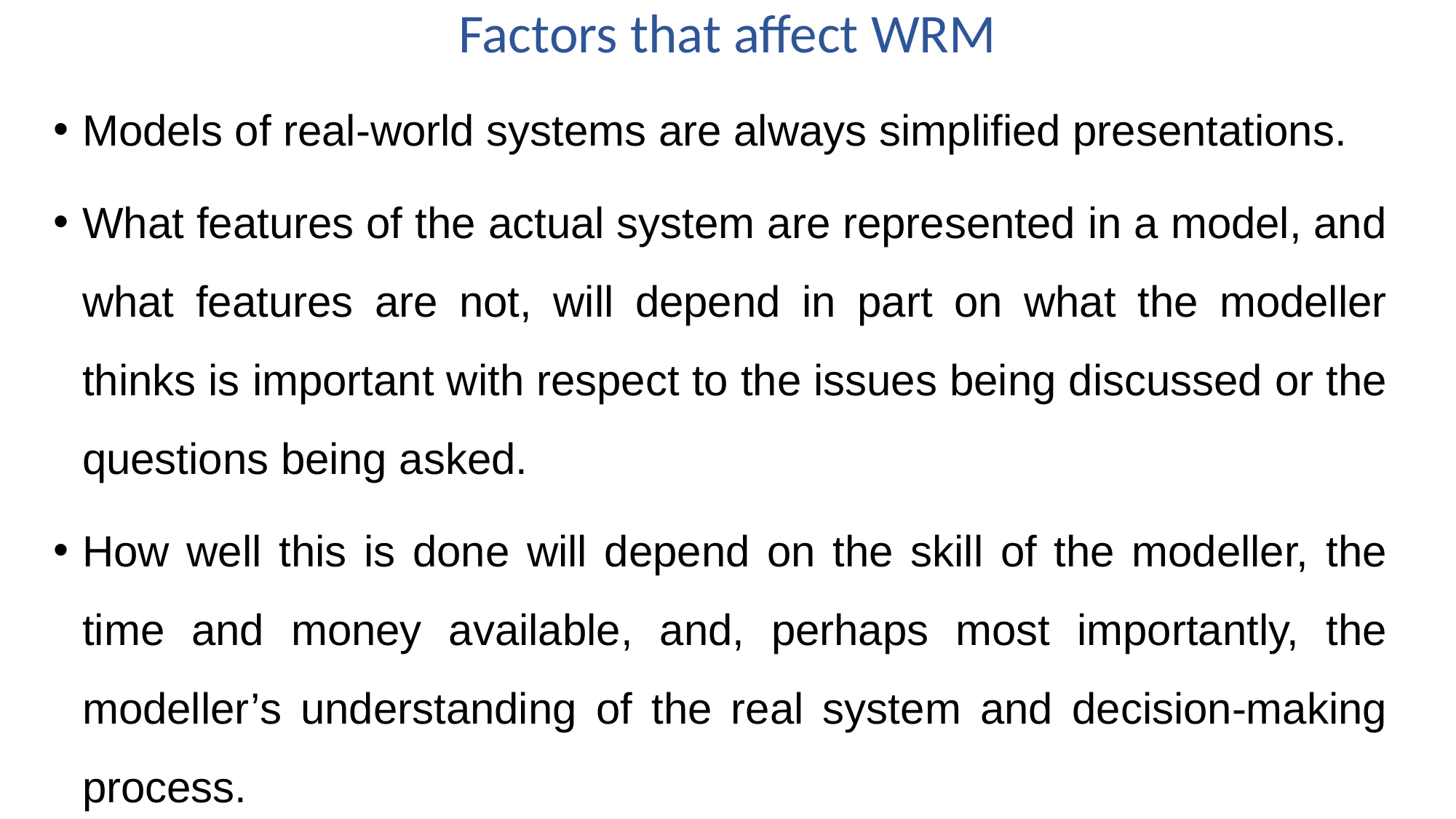

# Factors that affect WRM
Models of real-world systems are always simplified presentations.
What features of the actual system are represented in a model, and what features are not, will depend in part on what the modeller thinks is important with respect to the issues being discussed or the questions being asked.
How well this is done will depend on the skill of the modeller, the time and money available, and, perhaps most importantly, the modeller’s understanding of the real system and decision-making process.